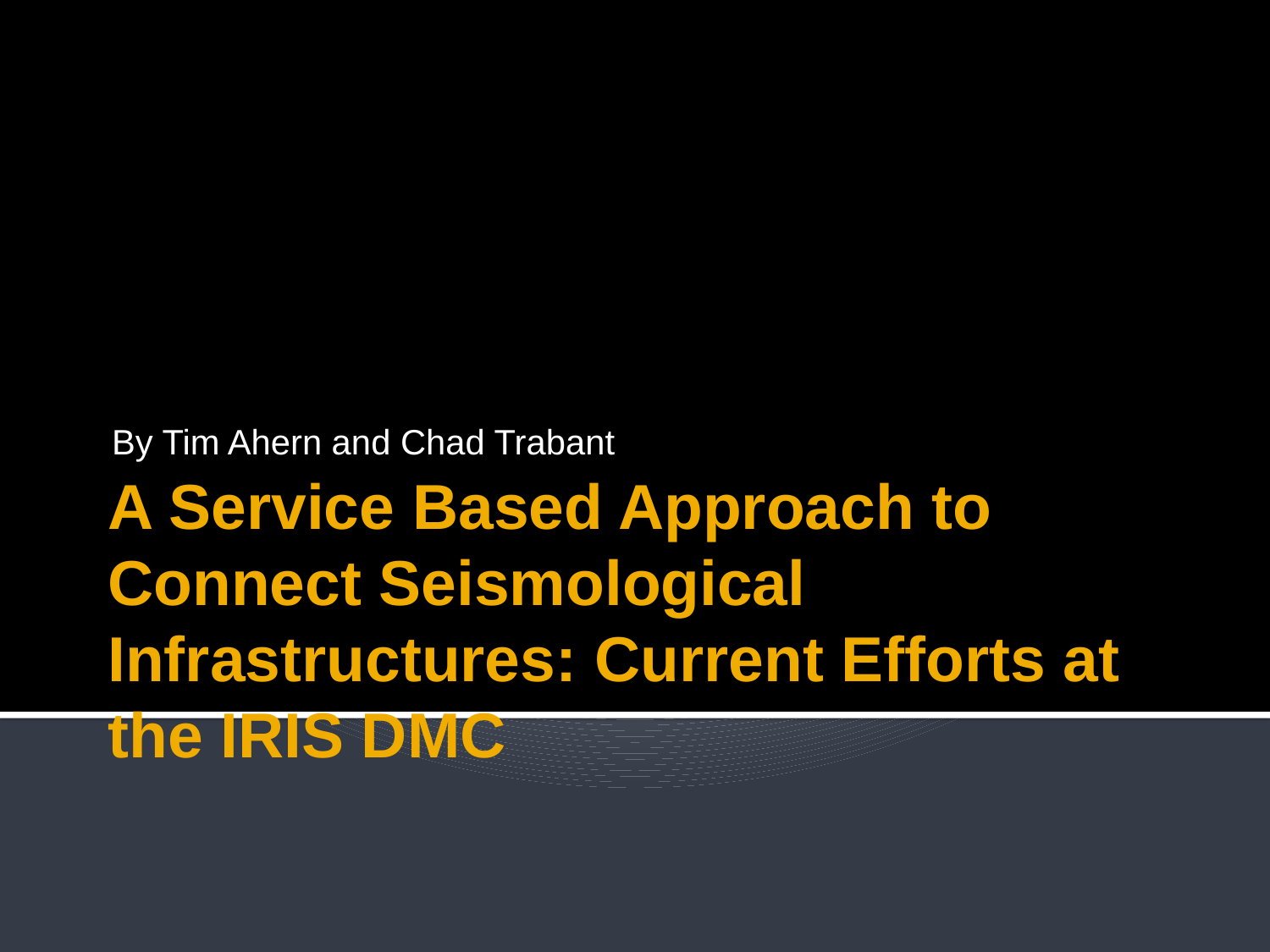

By Tim Ahern and Chad Trabant
# A Service Based Approach to Connect Seismological Infrastructures: Current Efforts at the IRIS DMC